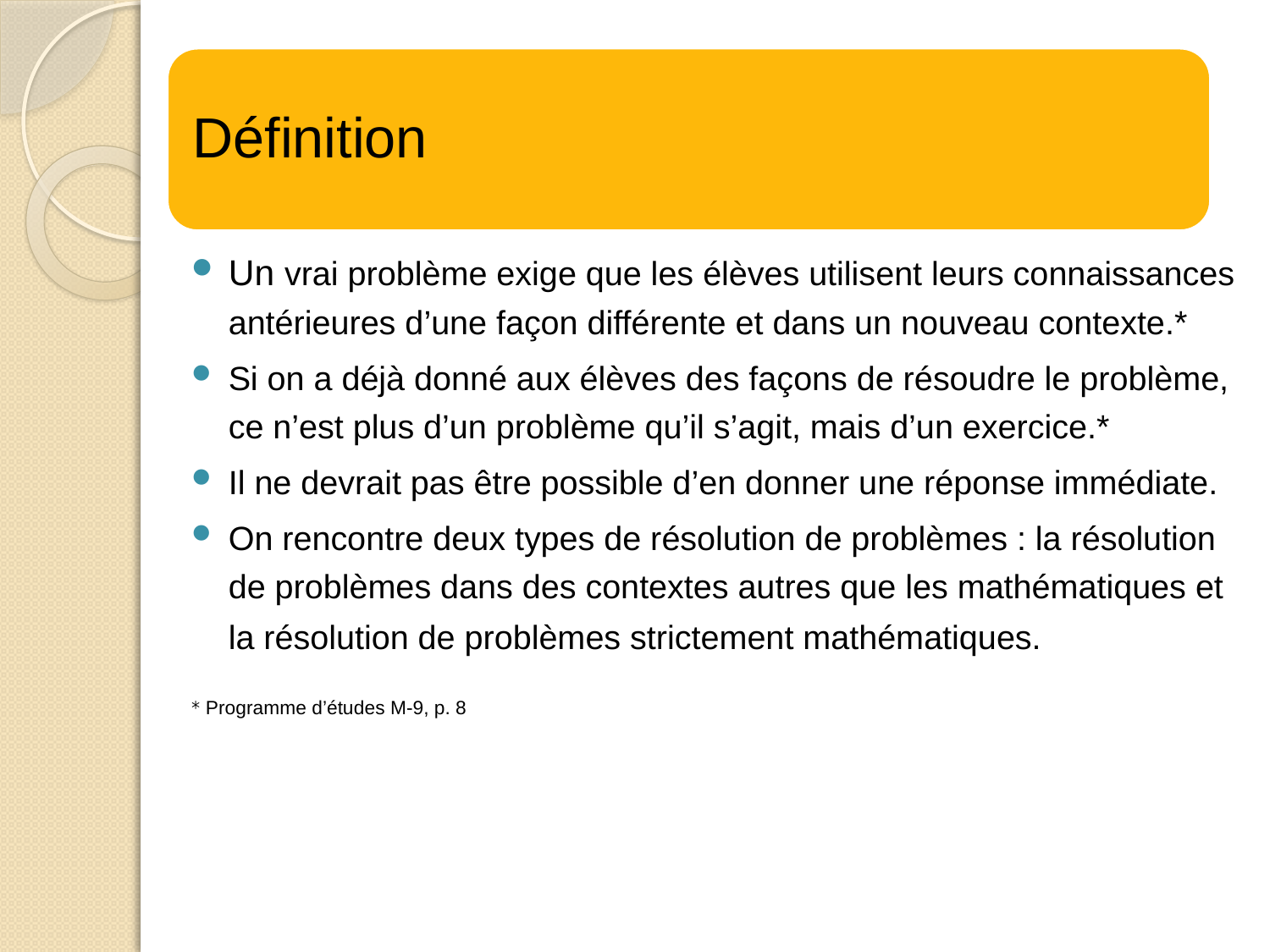

#

Définition
Un vrai problème exige que les élèves utilisent leurs connaissances antérieures d’une façon différente et dans un nouveau contexte.*
Si on a déjà donné aux élèves des façons de résoudre le problème, ce n’est plus d’un problème qu’il s’agit, mais d’un exercice.*
Il ne devrait pas être possible d’en donner une réponse immédiate.
On rencontre deux types de résolution de problèmes : la résolution de problèmes dans des contextes autres que les mathématiques et la résolution de problèmes strictement mathématiques.

* Programme d’études M-9, p. 8